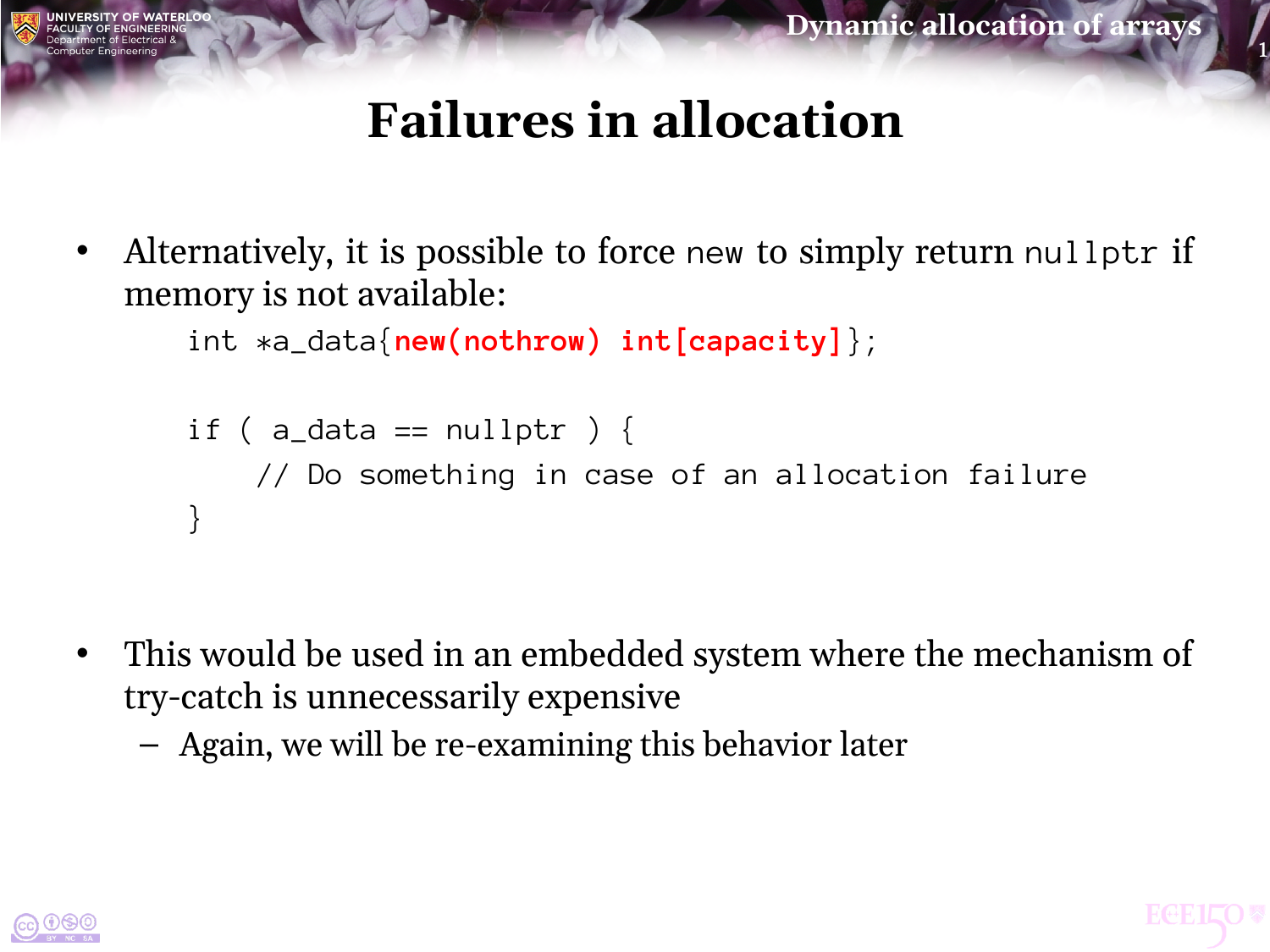

# Failures in allocation
Alternatively, it is possible to force new to simply return nullptr if memory is not available:
int *a_data{new(nothrow) int[capacity]};

if ( a_data == nullptr ) {
    // Do something in case of an allocation failure
}

This would be used in an embedded system where the mechanism of try-catch is unnecessarily expensive
Again, we will be re-examining this behavior later